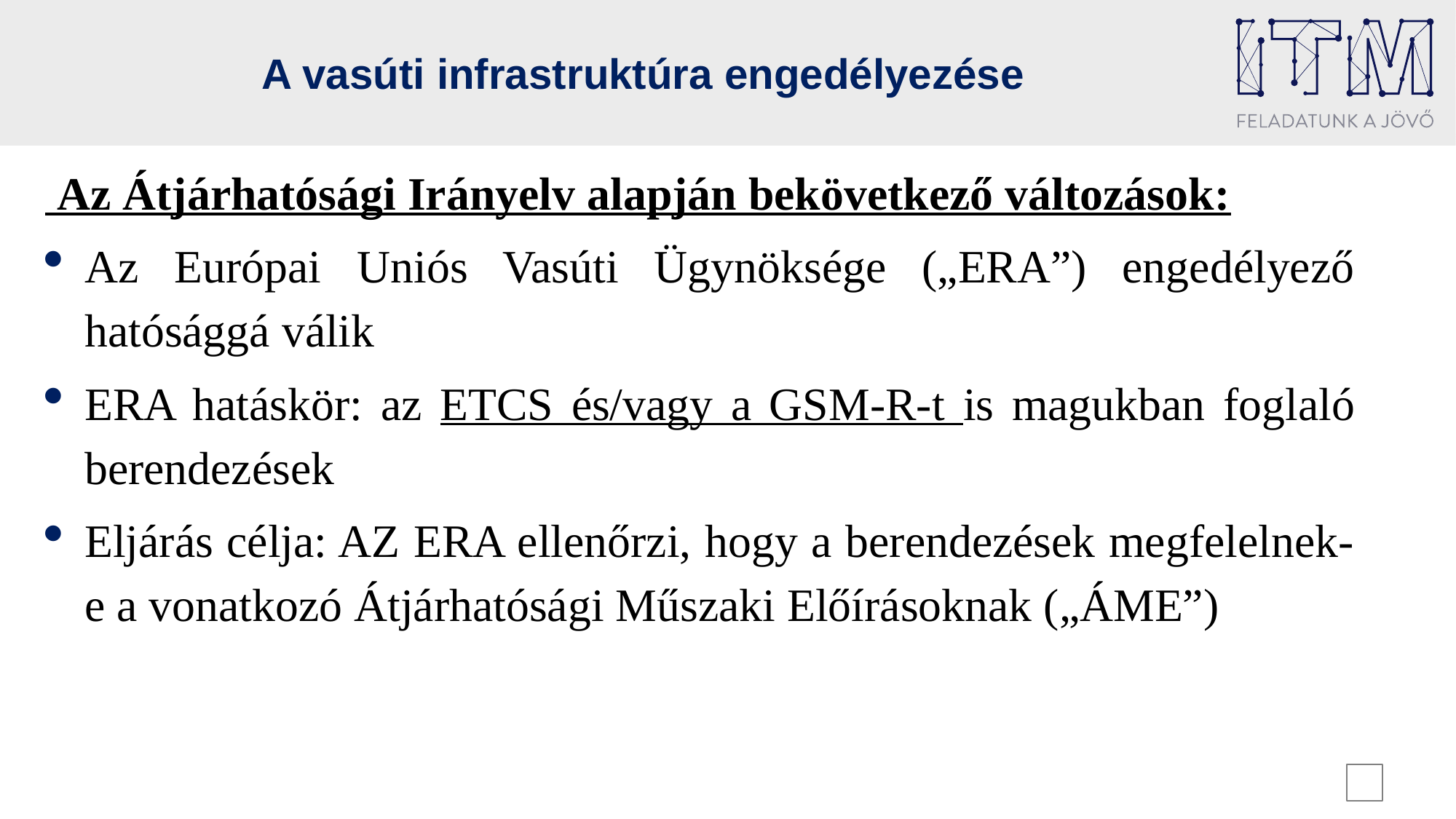

# A vasúti infrastruktúra engedélyezése
 Az Átjárhatósági Irányelv alapján bekövetkező változások:
Az Európai Uniós Vasúti Ügynöksége („ERA”) engedélyező hatósággá válik
ERA hatáskör: az ETCS és/vagy a GSM-R-t is magukban foglaló berendezések
Eljárás célja: AZ ERA ellenőrzi, hogy a berendezések megfelelnek-e a vonatkozó Átjárhatósági Műszaki Előírásoknak („ÁME”)